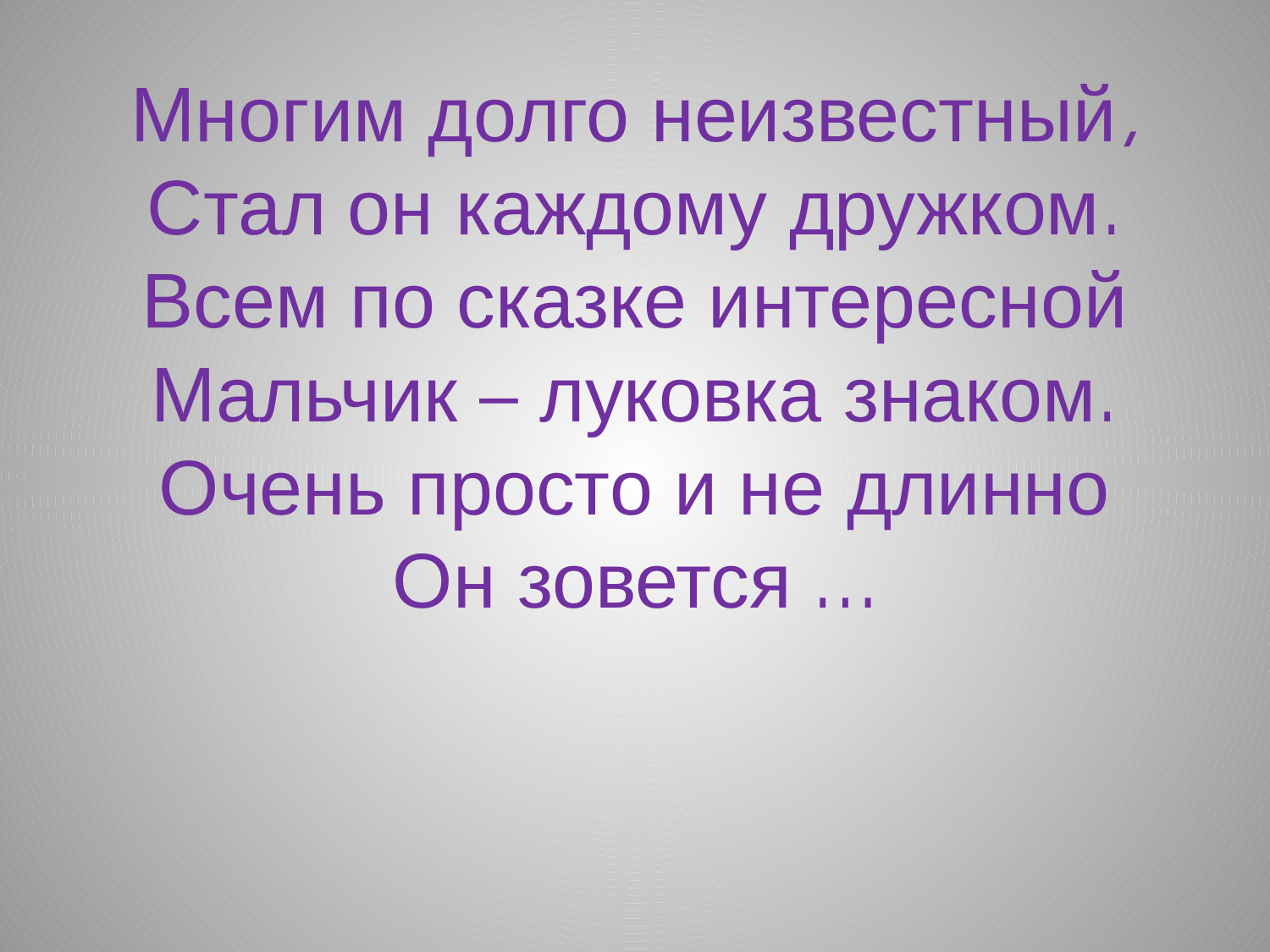

# Многим долго неизвестный, Стал он каждому дружком. Всем по сказке интересной Мальчик – луковка знаком. Очень просто и не длинно Он зовется …